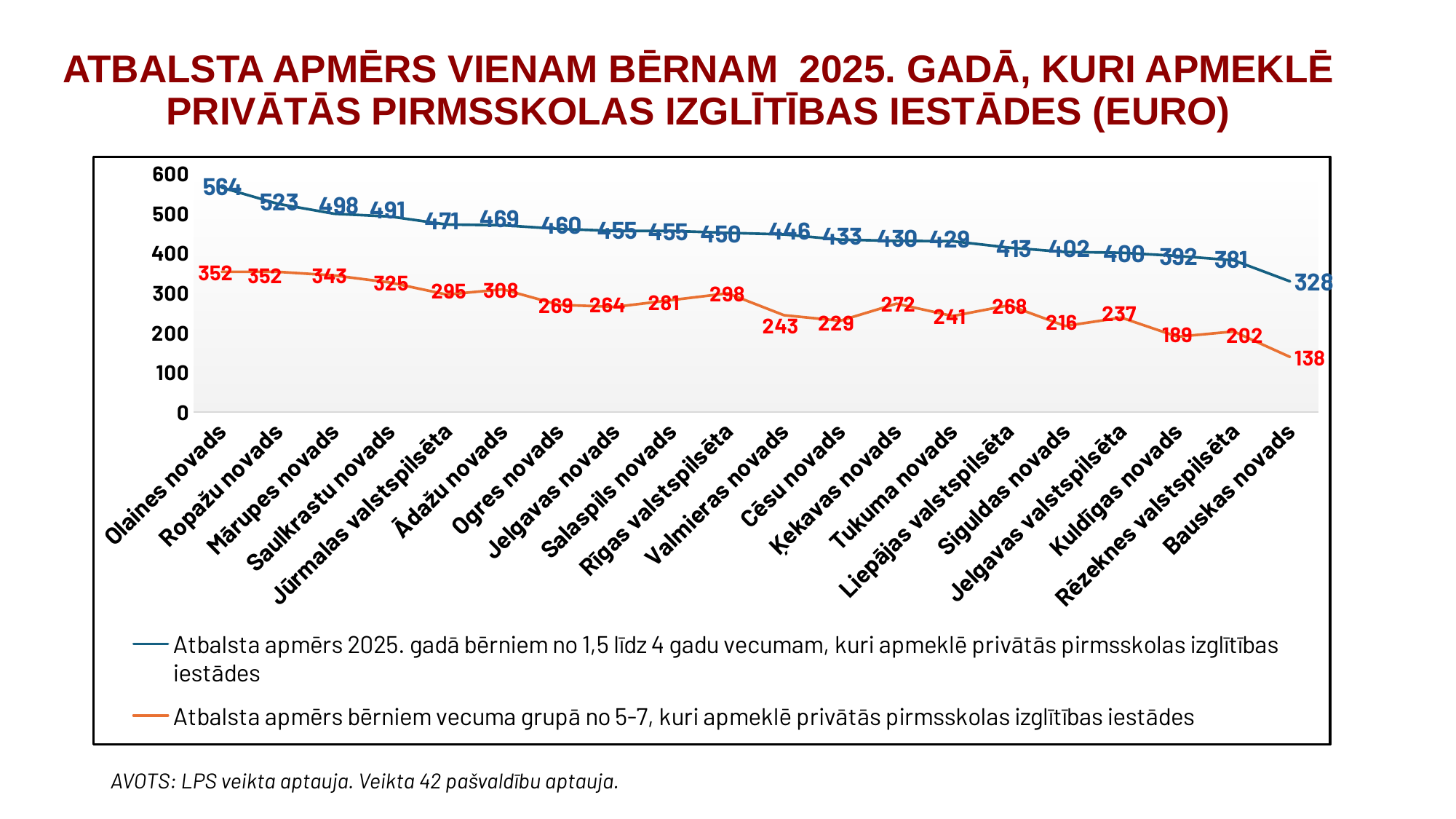

# ATBALSTA APMĒRS VIENAM BĒRNAM  2025. GADĀ, KURI APMEKLĒ PRIVĀTĀS PIRMSSKOLAS IZGLĪTĪBAS IESTĀDES (EURO)

### Chart

| Category | Atbalsta apmērs 2025. gadā bērniem no 1,5 līdz 4 gadu vecumam, kuri apmeklē privātās pirmsskolas izglītības iestādes | Atbalsta apmērs bērniem vecuma grupā no 5-7, kuri apmeklē privātās pirmsskolas izglītības iestādes |
|---|---|---|
| Olaines novads | 564.0 | 352.0 |
| Ropažu novads | 523.0 | 352.0 |
| Mārupes novads | 498.0 | 343.0 |
| Saulkrastu novads | 491.0 | 325.0 |
| Jūrmalas valstspilsēta | 471.0 | 295.0 |
| Ādažu novads | 469.0 | 308.0 |
| Ogres novads | 460.0 | 269.0 |
| Jelgavas novads | 455.0 | 264.0 |
| Salaspils novads | 455.0 | 281.0 |
| Rīgas valstspilsēta | 450.0 | 298.0 |
| Valmieras novads | 446.0 | 243.0 |
| Cēsu novads | 433.0 | 229.0 |
| Ķekavas novads | 430.0 | 272.0 |
| Tukuma novads | 429.0 | 241.0 |
| Liepājas valstspilsēta | 413.0 | 268.0 |
| Siguldas novads | 402.0 | 216.0 |
| Jelgavas valstspilsēta | 400.0 | 237.0 |
| Kuldīgas novads | 392.0 | 189.0 |
| Rēzeknes valstspilsēta | 381.0 | 202.0 |
| Bauskas novads | 328.0 | 138.0 |
AVOTS: LPS veikta aptauja. Veikta 42 pašvaldību aptauja.